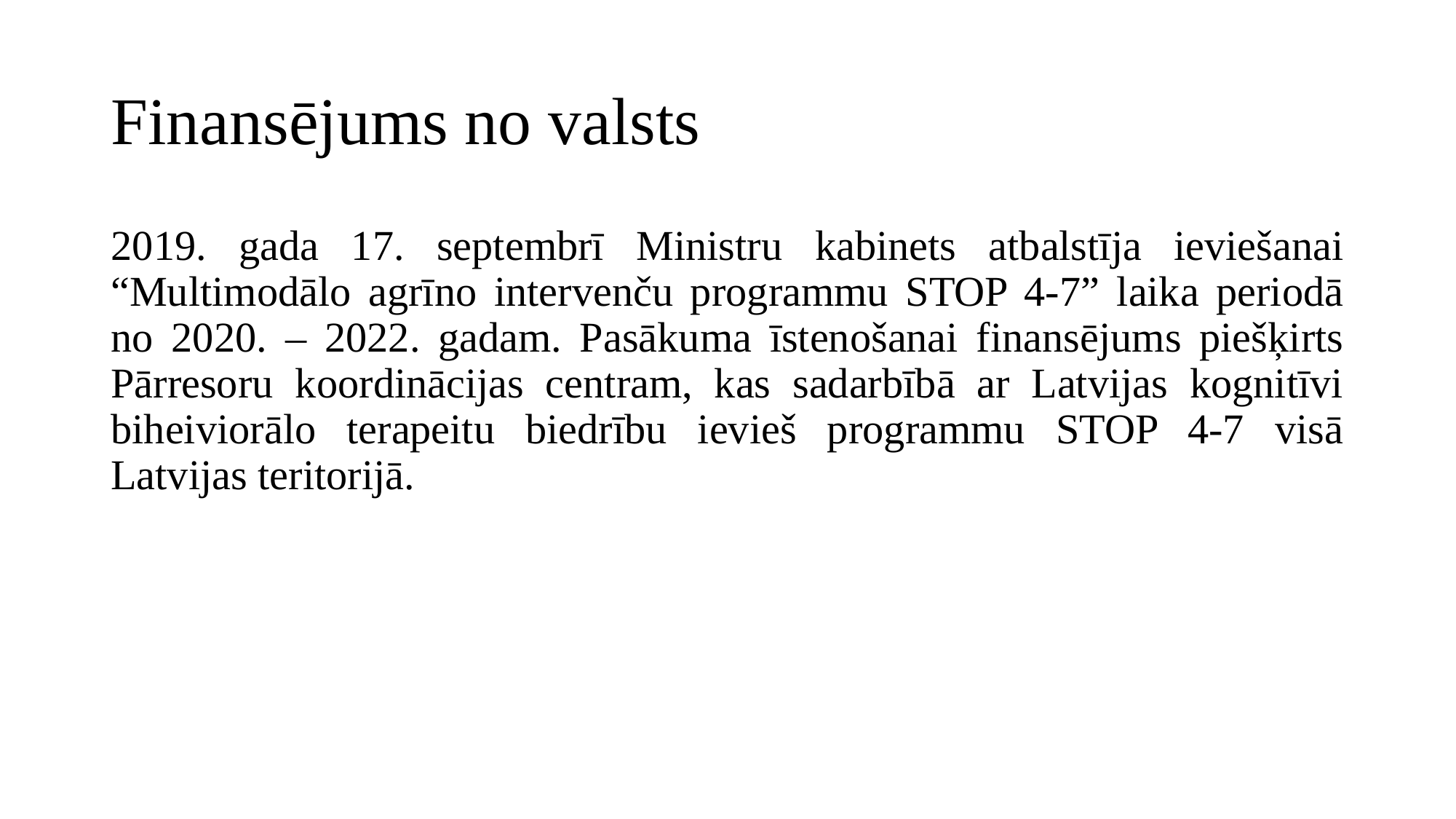

# Finansējums no valsts
2019. gada 17. septembrī Ministru kabinets atbalstīja ieviešanai “Multimodālo agrīno intervenču programmu STOP 4-7” laika periodā no 2020. – 2022. gadam. Pasākuma īstenošanai finansējums piešķirts Pārresoru koordinācijas centram, kas sadarbībā ar Latvijas kognitīvi biheiviorālo terapeitu biedrību ievieš programmu STOP 4-7 visā Latvijas teritorijā.